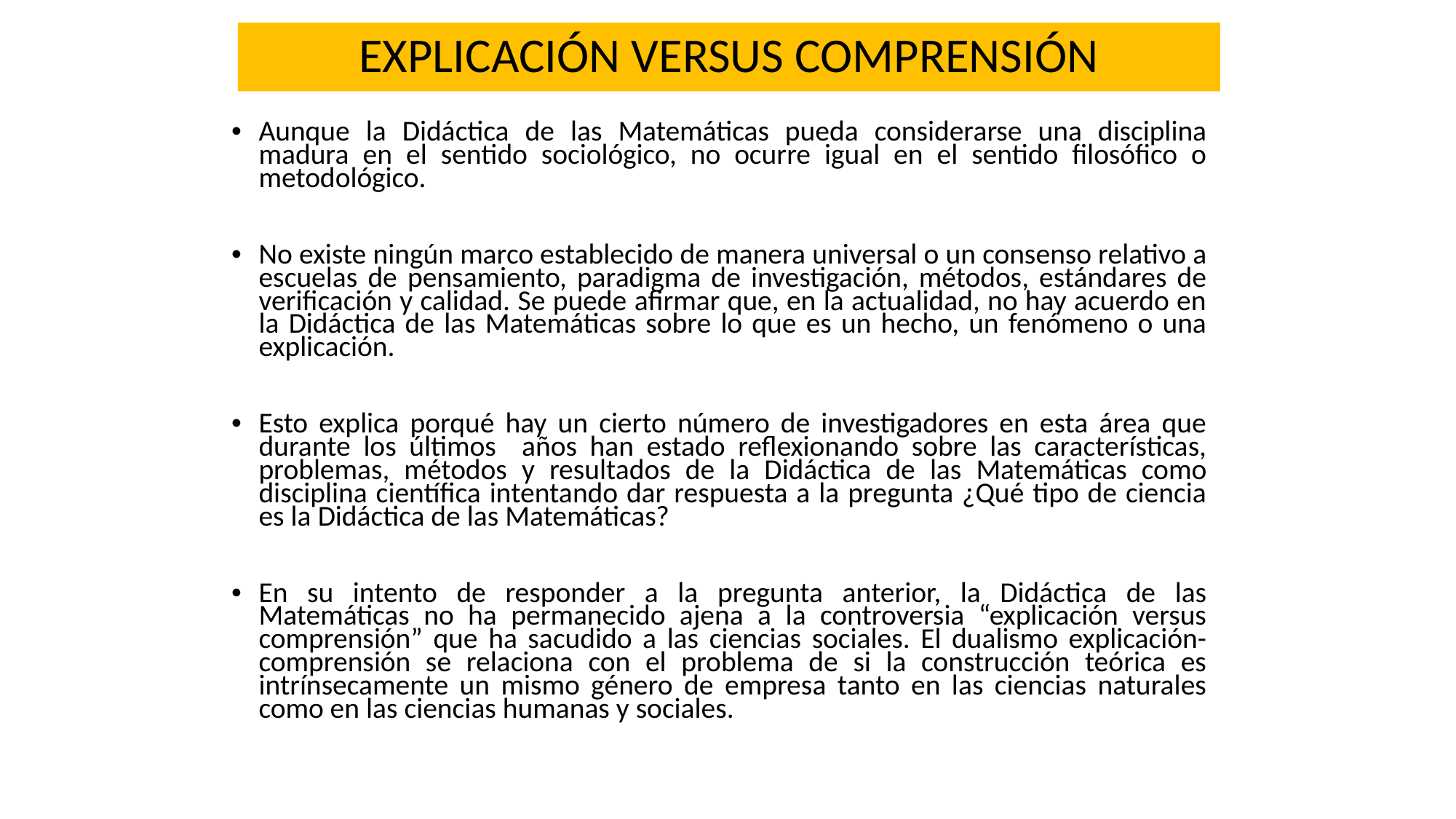

# EXPLICACIÓN VERSUS COMPRENSIÓN
Aunque la Didáctica de las Matemáticas pueda considerarse una disciplina madura en el sentido sociológico, no ocurre igual en el sentido filosófico o metodológico.

No existe ningún marco establecido de manera universal o un consenso relativo a escuelas de pensamiento, paradigma de investigación, métodos, estándares de verificación y calidad. Se puede afirmar que, en la actualidad, no hay acuerdo en la Didáctica de las Matemáticas sobre lo que es un hecho, un fenómeno o una explicación.

Esto explica porqué hay un cierto número de investigadores en esta área que durante los últimos  años han estado reflexionando sobre las características, problemas, métodos y resultados de la Didáctica de las Matemáticas como disciplina científica intentando dar respuesta a la pregunta ¿Qué tipo de ciencia es la Didáctica de las Matemáticas?

En su intento de responder a la pregunta anterior, la Didáctica de las Matemáticas no ha permanecido ajena a la controversia “explicación versus comprensión” que ha sacudido a las ciencias sociales. El dualismo explicación-comprensión se relaciona con el problema de si la construcción teórica es intrínsecamente un mismo género de empresa tanto en las ciencias naturales como en las ciencias humanas y sociales.